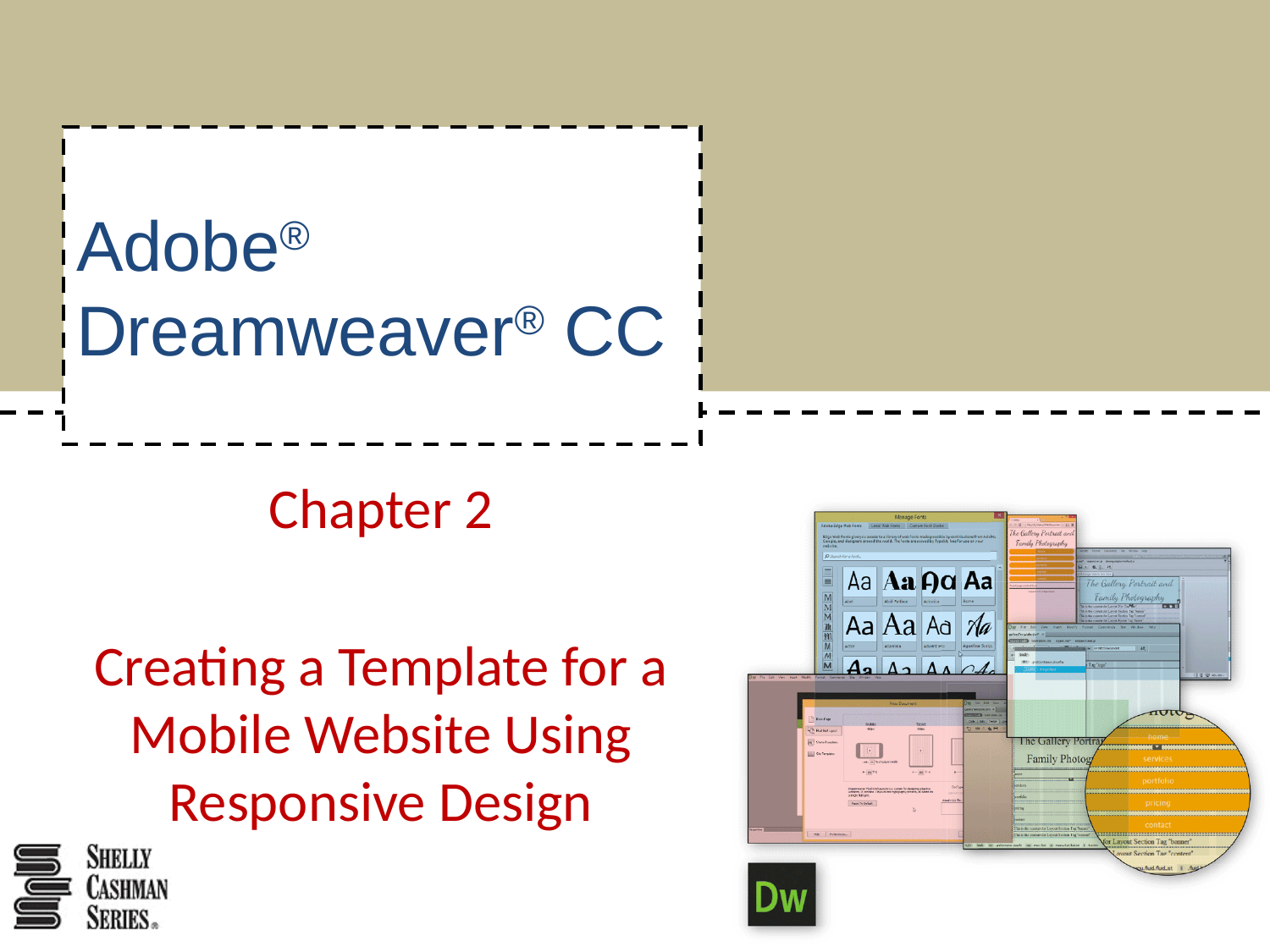

# Adobe® Dreamweaver® CC
Chapter 2

Creating a Template for a Mobile Website Using Responsive Design